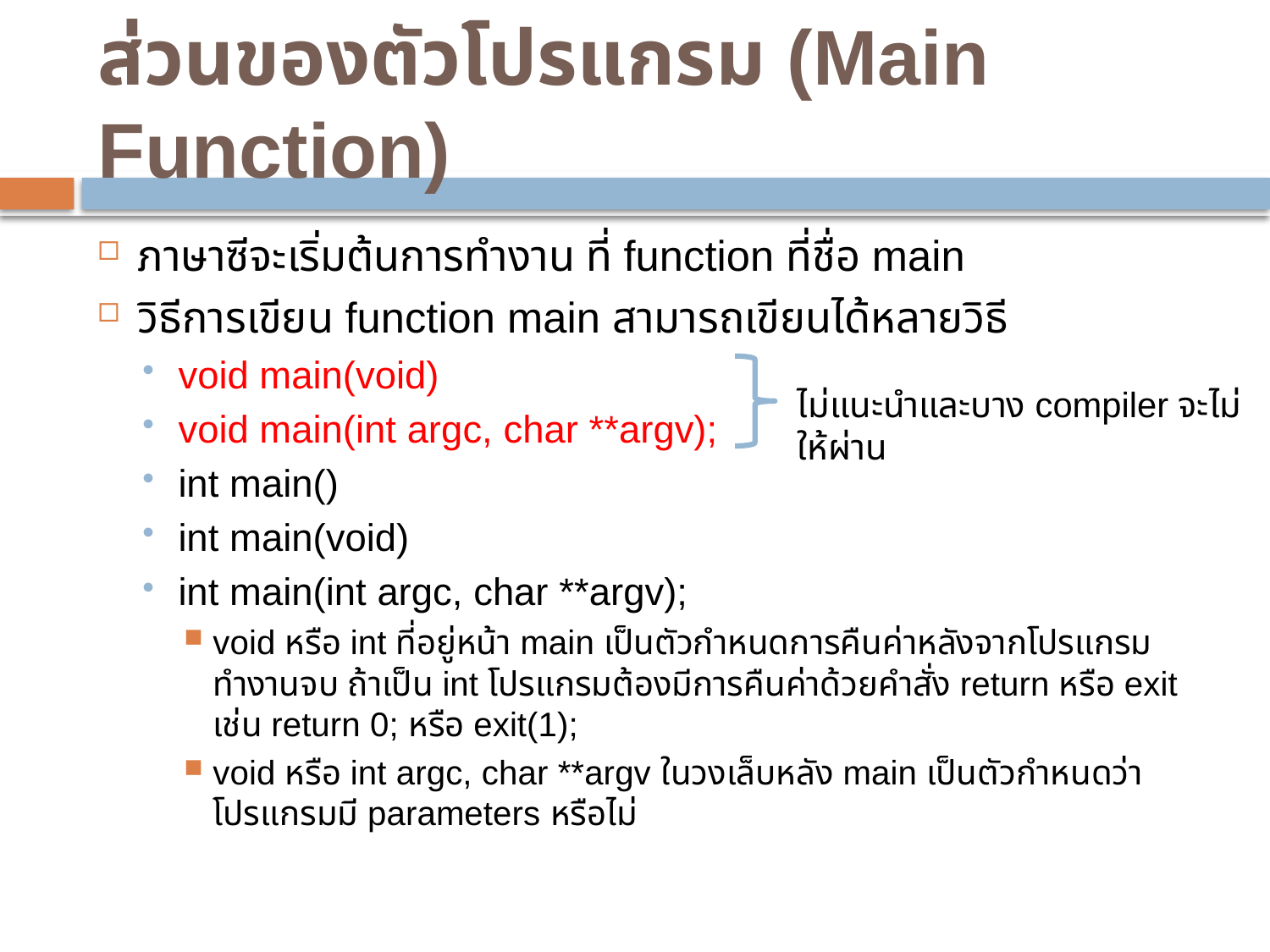

# ส่วนของตัวโปรแกรม (Main Function)
ภาษาซีจะเริ่มต้นการทำงาน ที่ function ที่ชื่อ main
วิธีการเขียน function main สามารถเขียนได้หลายวิธี
void main(void)‏
void main(int argc, char **argv);
int main()
int main(void)‏
int main(int argc, char **argv);
void หรือ int ที่อยู่หน้า main เป็นตัวกำหนดการคืนค่าหลังจากโปรแกรมทำงานจบ ถ้าเป็น int โปรแกรมต้องมีการคืนค่าด้วยคำสั่ง return หรือ exit เช่น return 0; หรือ exit(1);
void หรือ int argc, char **argv ในวงเล็บหลัง main เป็นตัวกำหนดว่าโปรแกรมมี parameters หรือไม่

ไม่แนะนำและบาง compiler จะไม่ให้ผ่าน